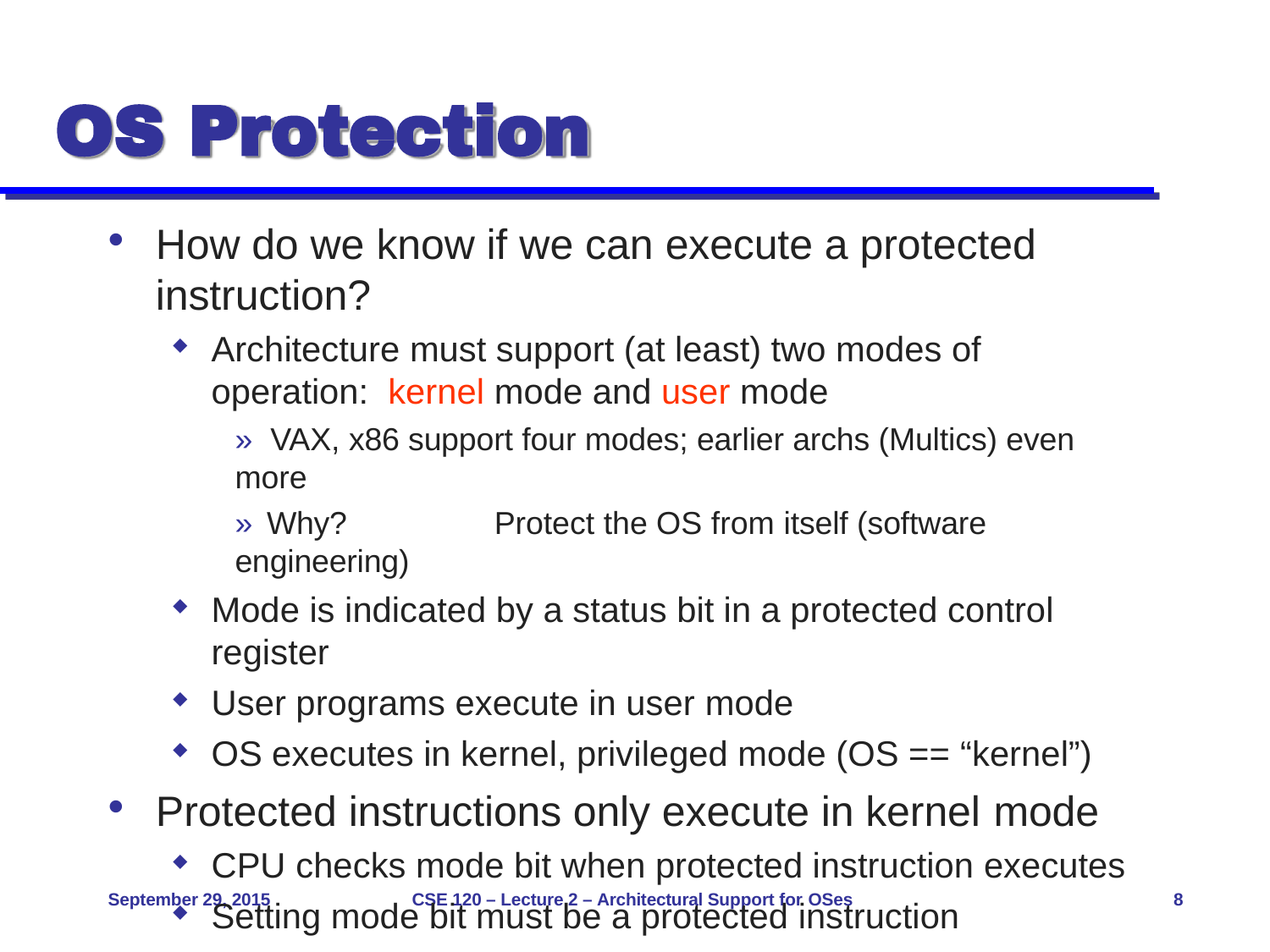

# OS Protection
How do we know if we can execute a protected
instruction?
Architecture must support (at least) two modes of operation:  kernel mode and user mode
»  VAX, x86 support four modes; earlier archs (Multics) even more
» Why?	Protect the OS from itself (software engineering)
Mode is indicated by a status bit in a protected control register
User programs execute in user mode
OS executes in kernel, privileged mode (OS == “kernel”)
Protected instructions only execute in kernel mode
CPU checks mode bit when protected instruction executes
Setting mode bit must be a protected instruction
Attempts to execute in user mode are detected and prevented
September 29, 2015
CSE 120 – Lecture 2 – Architectural Support for OSes
8